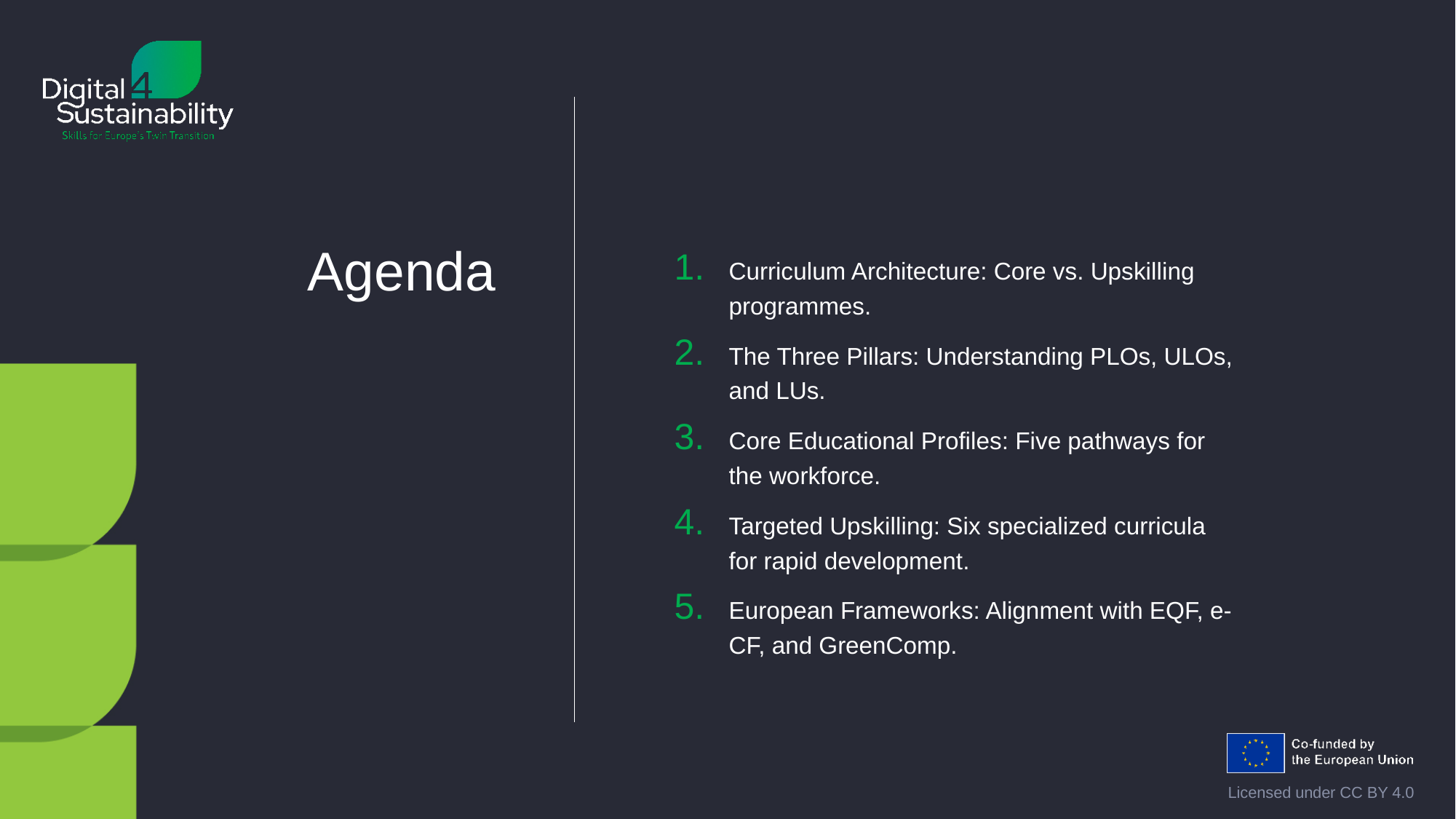

Curriculum Architecture: Core vs. Upskilling programmes.
The Three Pillars: Understanding PLOs, ULOs, and LUs.
Core Educational Profiles: Five pathways for the workforce.
Targeted Upskilling: Six specialized curricula for rapid development.
European Frameworks: Alignment with EQF, e-CF, and GreenComp.